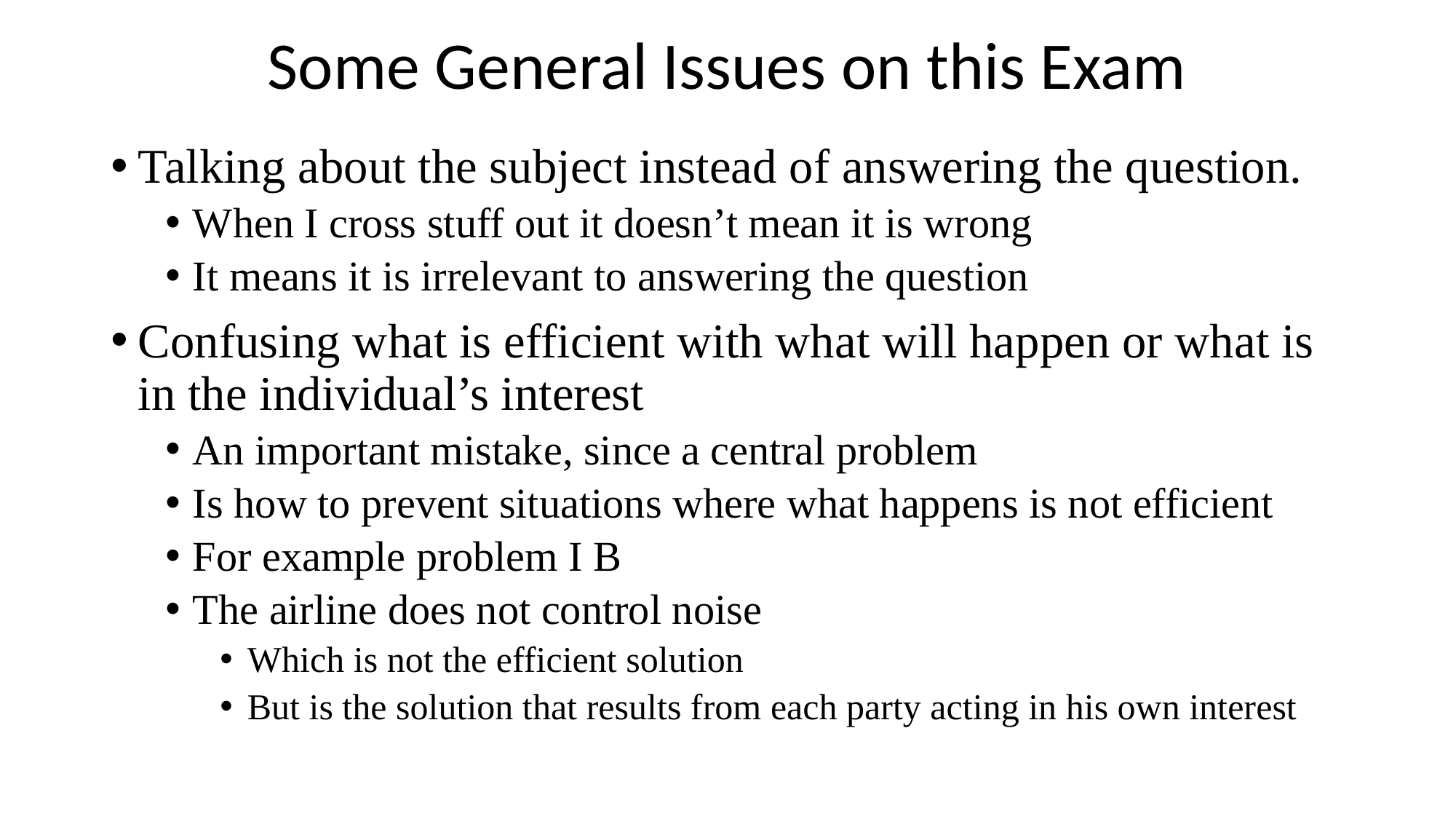

# Some General Issues on this Exam
Talking about the subject instead of answering the question.
When I cross stuff out it doesn’t mean it is wrong
It means it is irrelevant to answering the question
Confusing what is efficient with what will happen or what is in the individual’s interest
An important mistake, since a central problem
Is how to prevent situations where what happens is not efficient
For example problem I B
The airline does not control noise
Which is not the efficient solution
But is the solution that results from each party acting in his own interest